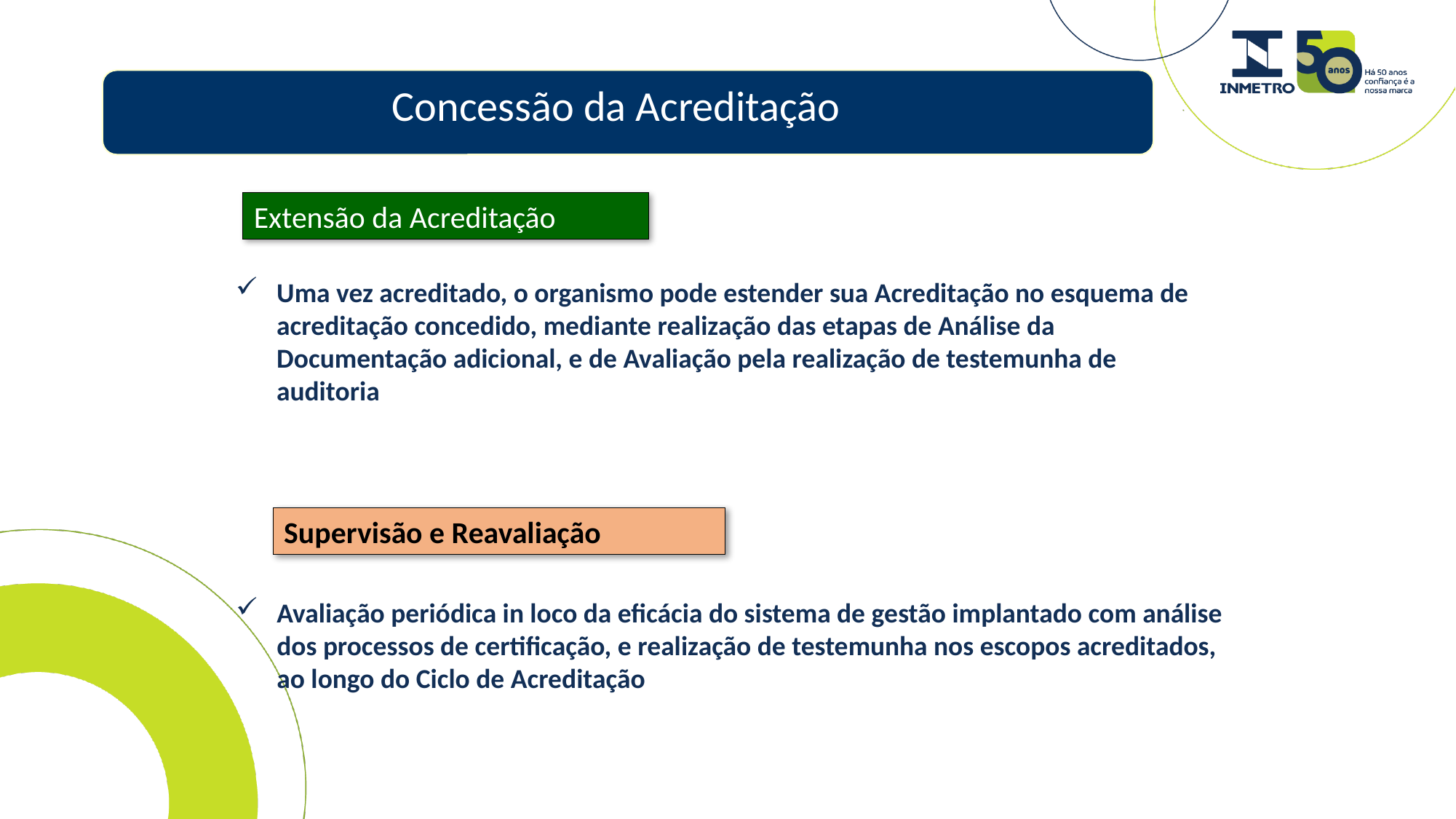

# Concessão da Acreditação
Extensão da Acreditação
Uma vez acreditado, o organismo pode estender sua Acreditação no esquema de acreditação concedido, mediante realização das etapas de Análise da Documentação adicional, e de Avaliação pela realização de testemunha de auditoria
Supervisão e Reavaliação
Avaliação periódica in loco da eficácia do sistema de gestão implantado com análise dos processos de certificação, e realização de testemunha nos escopos acreditados, ao longo do Ciclo de Acreditação